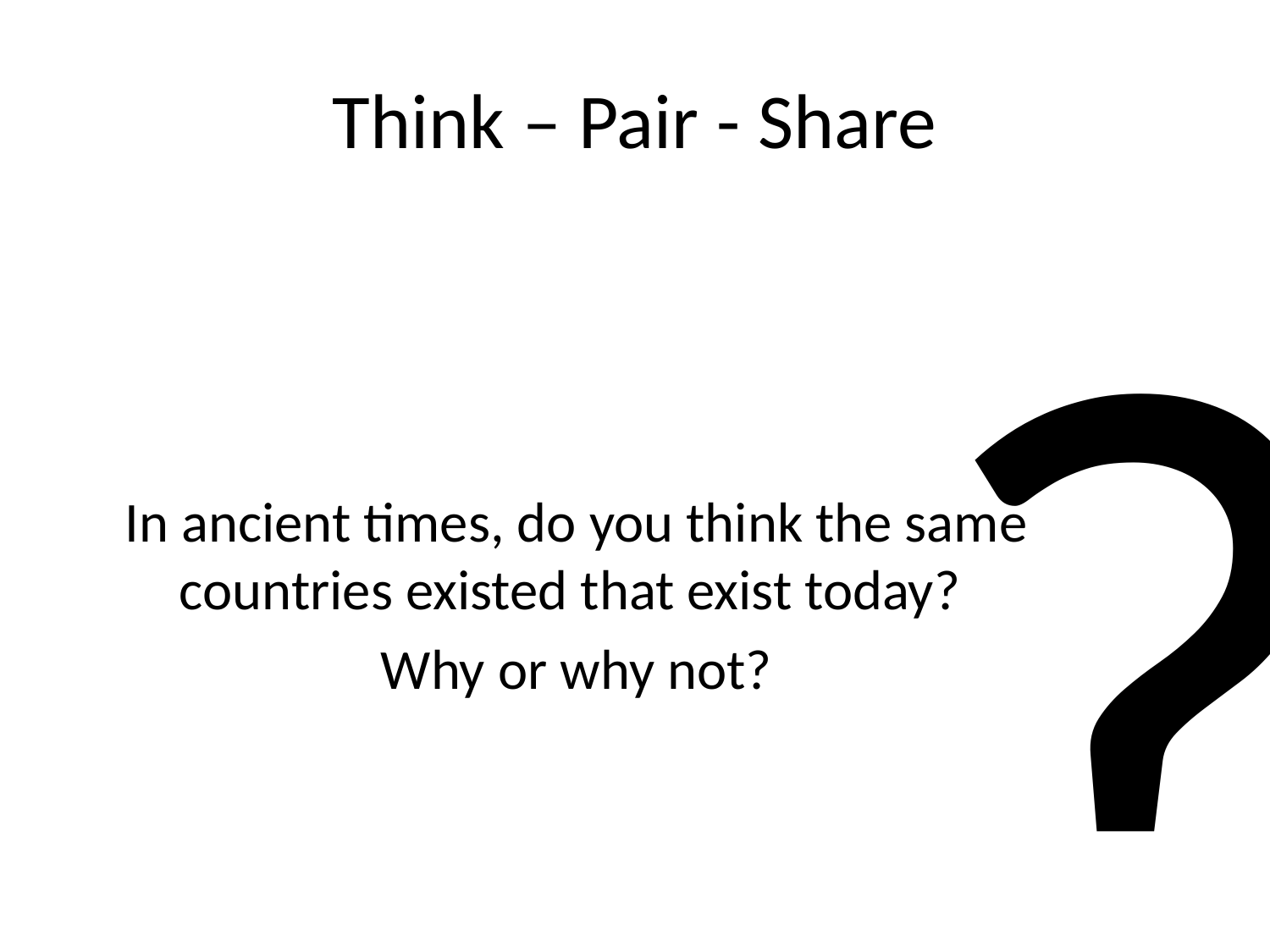

# Think – Pair - Share
?

In ancient times, do you think the same countries existed that exist today?
Why or why not?